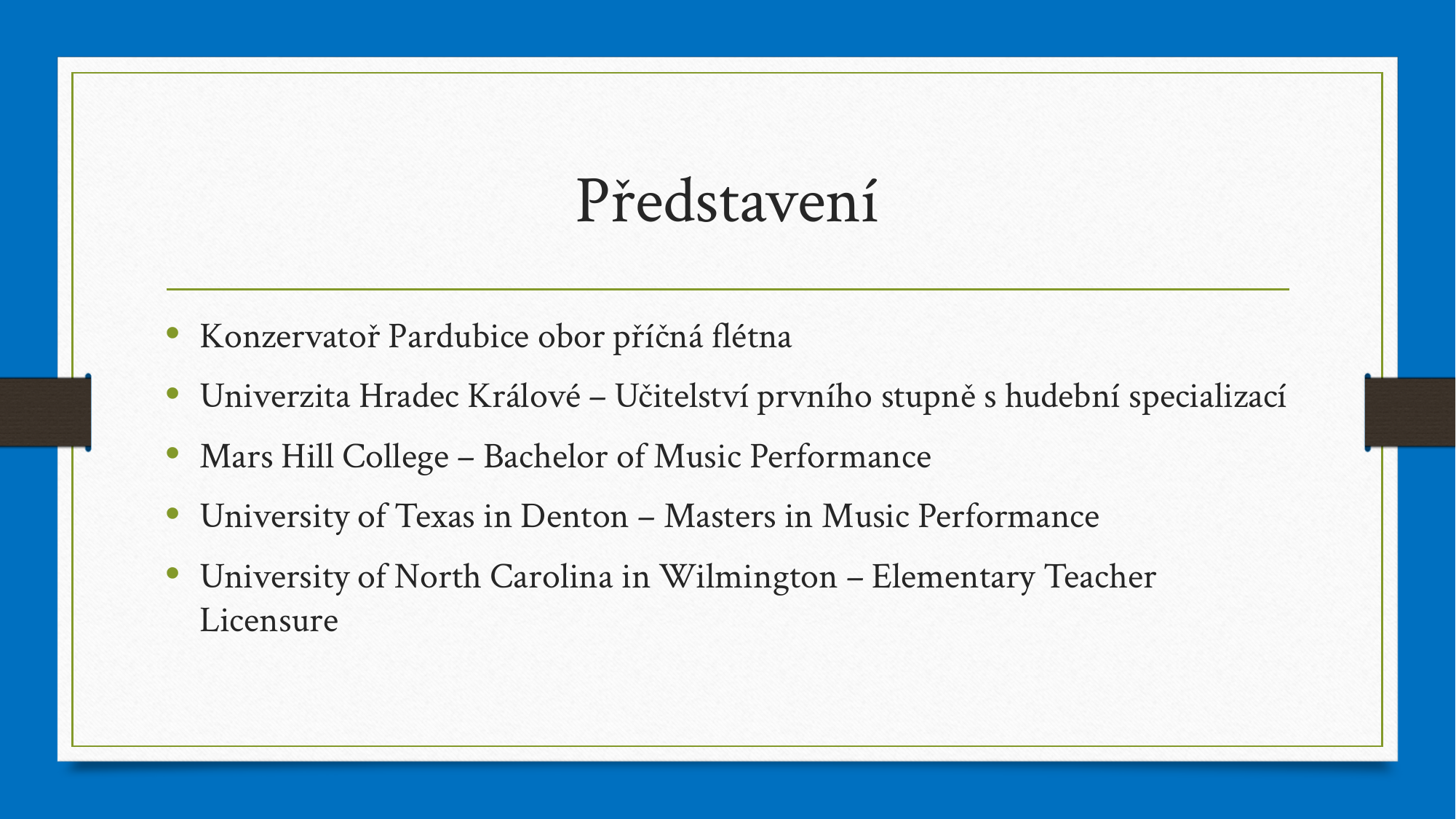

# Představení
Konzervatoř Pardubice obor příčná flétna
Univerzita Hradec Králové – Učitelství prvního stupně s hudební specializací
Mars Hill College – Bachelor of Music Performance
University of Texas in Denton – Masters in Music Performance
University of North Carolina in Wilmington – Elementary Teacher Licensure